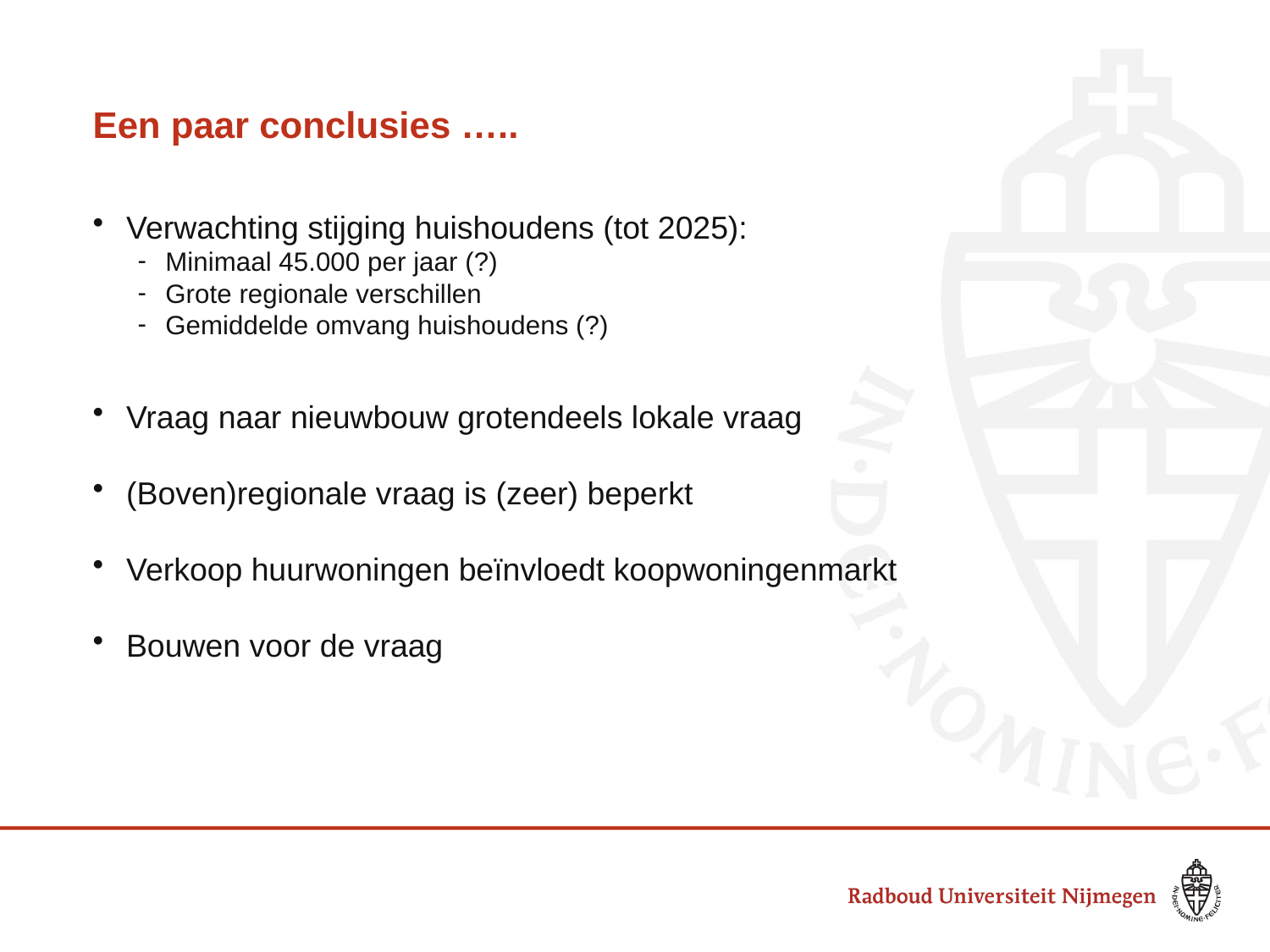

# Een paar conclusies …..
Verwachting stijging huishoudens (tot 2025):
Minimaal 45.000 per jaar (?)
Grote regionale verschillen
Gemiddelde omvang huishoudens (?)

Vraag naar nieuwbouw grotendeels lokale vraag

(Boven)regionale vraag is (zeer) beperkt

Verkoop huurwoningen beïnvloedt koopwoningenmarkt

Bouwen voor de vraag